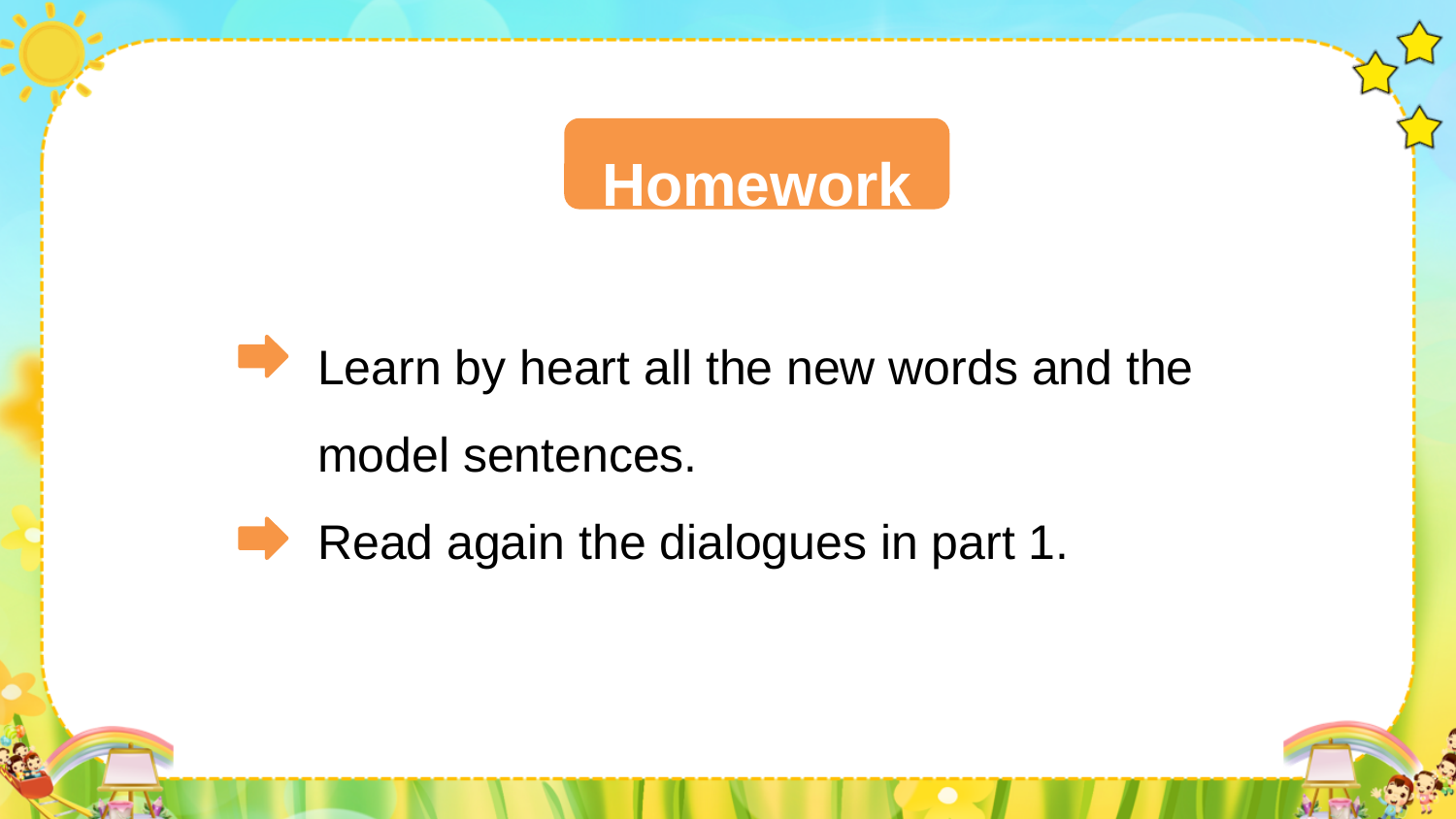

Homework
Learn by heart all the new words and the model sentences.
Read again the dialogues in part 1.